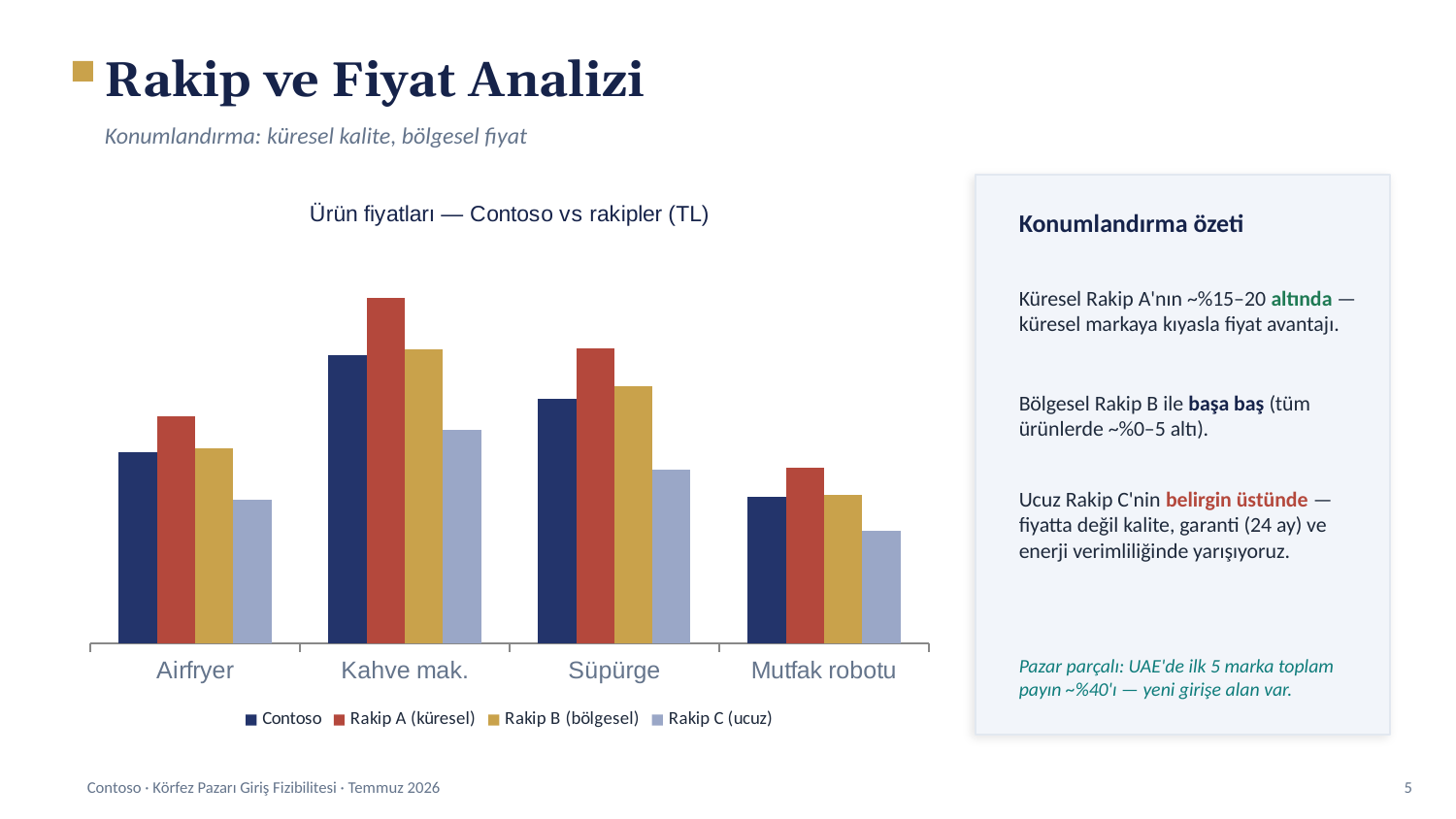

Rakip ve Fiyat Analizi

Konumlandırma: küresel kalite, bölgesel fiyat

### Chart: Ürün fiyatları — Contoso vs rakipler (TL)

| Category | Contoso | Rakip A (küresel) | Rakip B (bölgesel) | Rakip C (ucuz) |
|---|---|---|---|---|
| Airfryer | 4299.0 | 5119.0 | 4397.0 | 3228.0 |
| Kahve mak. | 6499.0 | 7789.0 | 6631.0 | 4800.0 |
| Süpürge | 5499.0 | 6655.0 | 5792.0 | 3906.0 |
| Mutfak robotu | 3299.0 | 3949.0 | 3342.0 | 2524.0 |
Konumlandırma özeti
Küresel Rakip A'nın ~%15–20 altında — küresel markaya kıyasla fiyat avantajı.
Bölgesel Rakip B ile başa baş (tüm ürünlerde ~%0–5 altı).
Ucuz Rakip C'nin belirgin üstünde — fiyatta değil kalite, garanti (24 ay) ve enerji verimliliğinde yarışıyoruz.
Pazar parçalı: UAE'de ilk 5 marka toplam payın ~%40'ı — yeni girişe alan var.
Contoso · Körfez Pazarı Giriş Fizibilitesi · Temmuz 2026
5